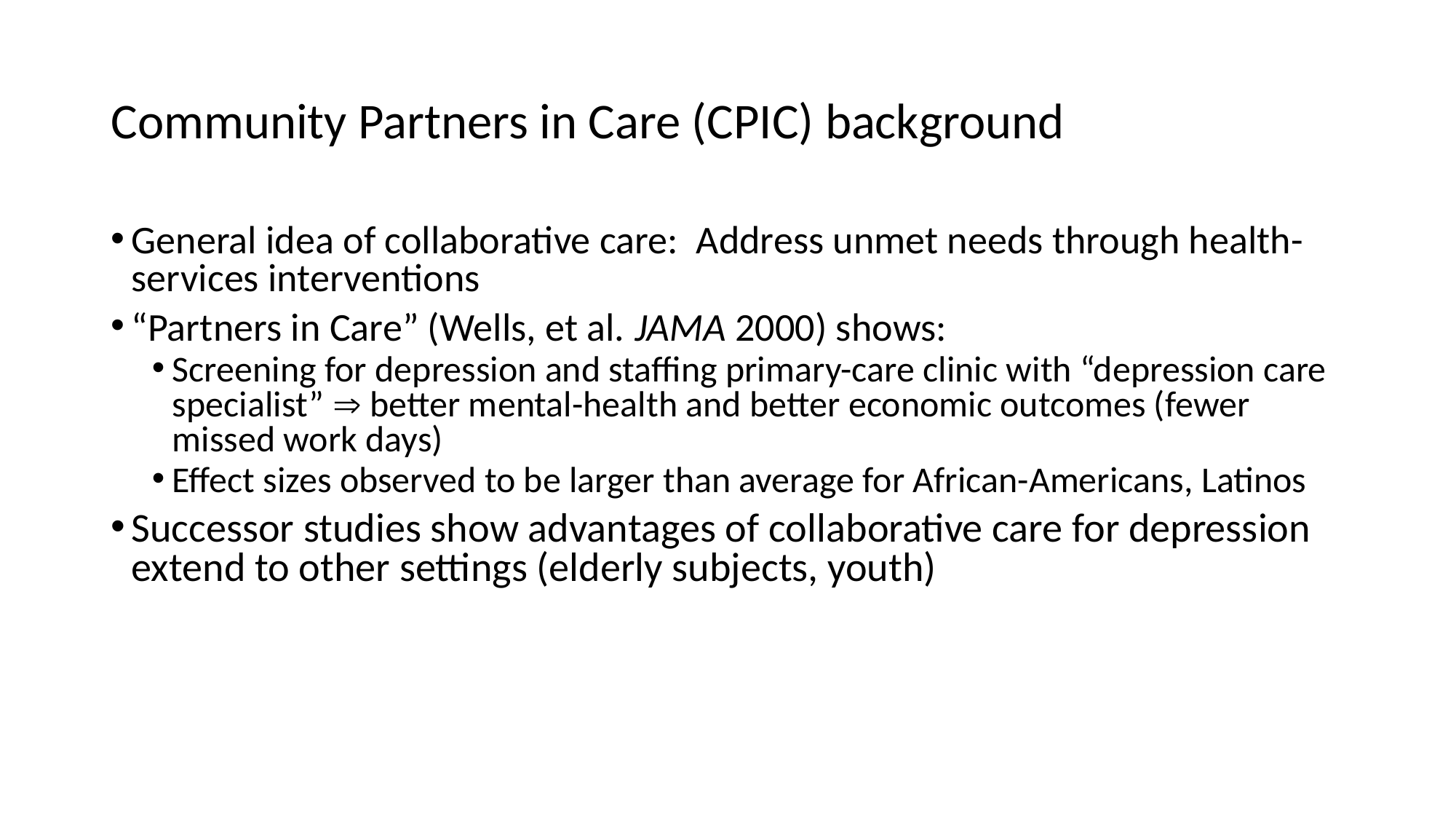

# Community Partners in Care (CPIC) background
General idea of collaborative care:  Address unmet needs through health-services interventions
“Partners in Care” (Wells, et al. JAMA 2000) shows:
Screening for depression and staffing primary-care clinic with “depression care specialist” ⇒ better mental-health and better economic outcomes (fewer missed work days)
Effect sizes observed to be larger than average for African-Americans, Latinos
Successor studies show advantages of collaborative care for depression extend to other settings (elderly subjects, youth)